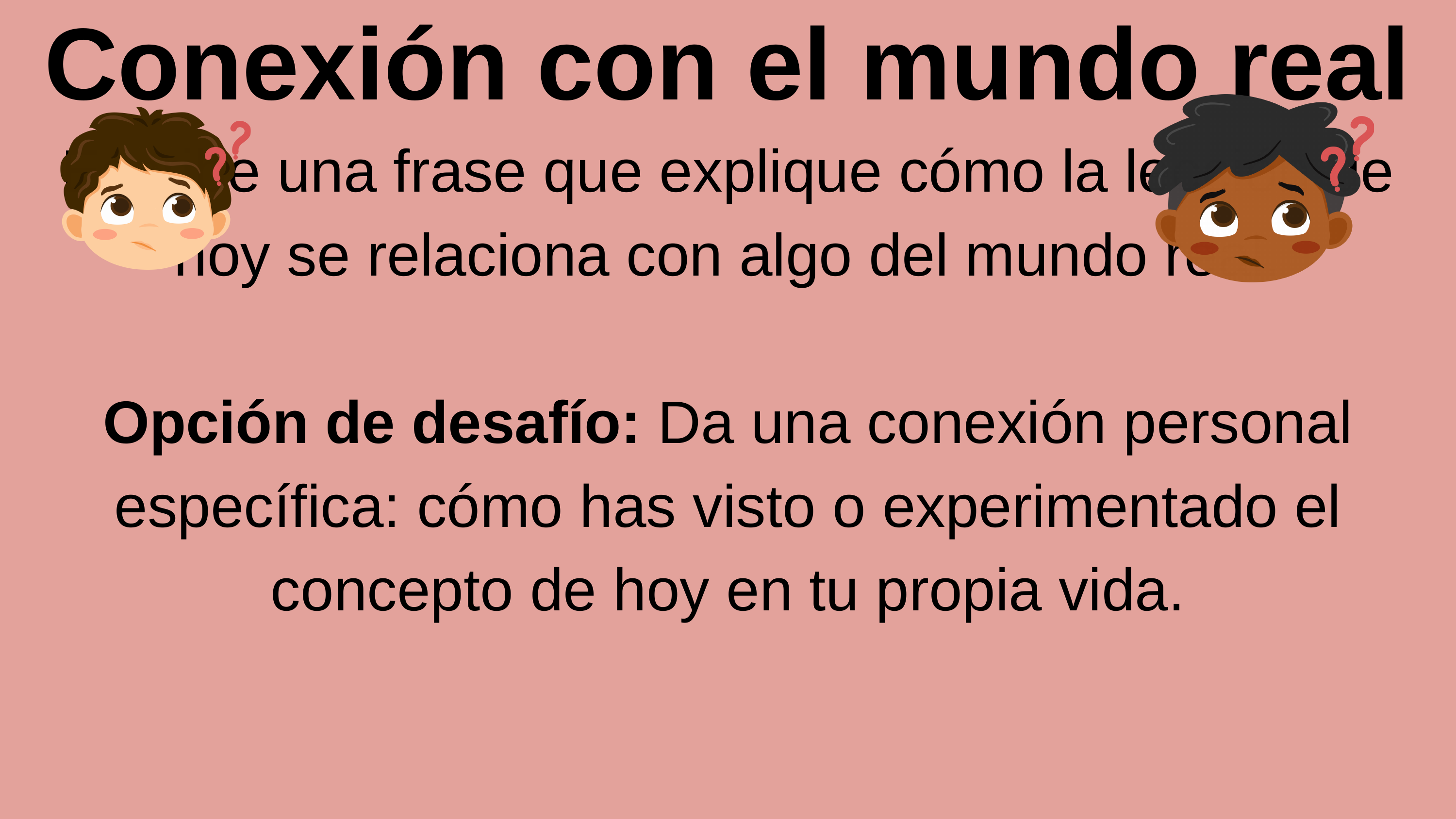

Conexión con el mundo real
Escribe una frase que explique cómo la lección de hoy se relaciona con algo del mundo real.

Opción de desafío: Da una conexión personal específica: cómo has visto o experimentado el concepto de hoy en tu propia vida.